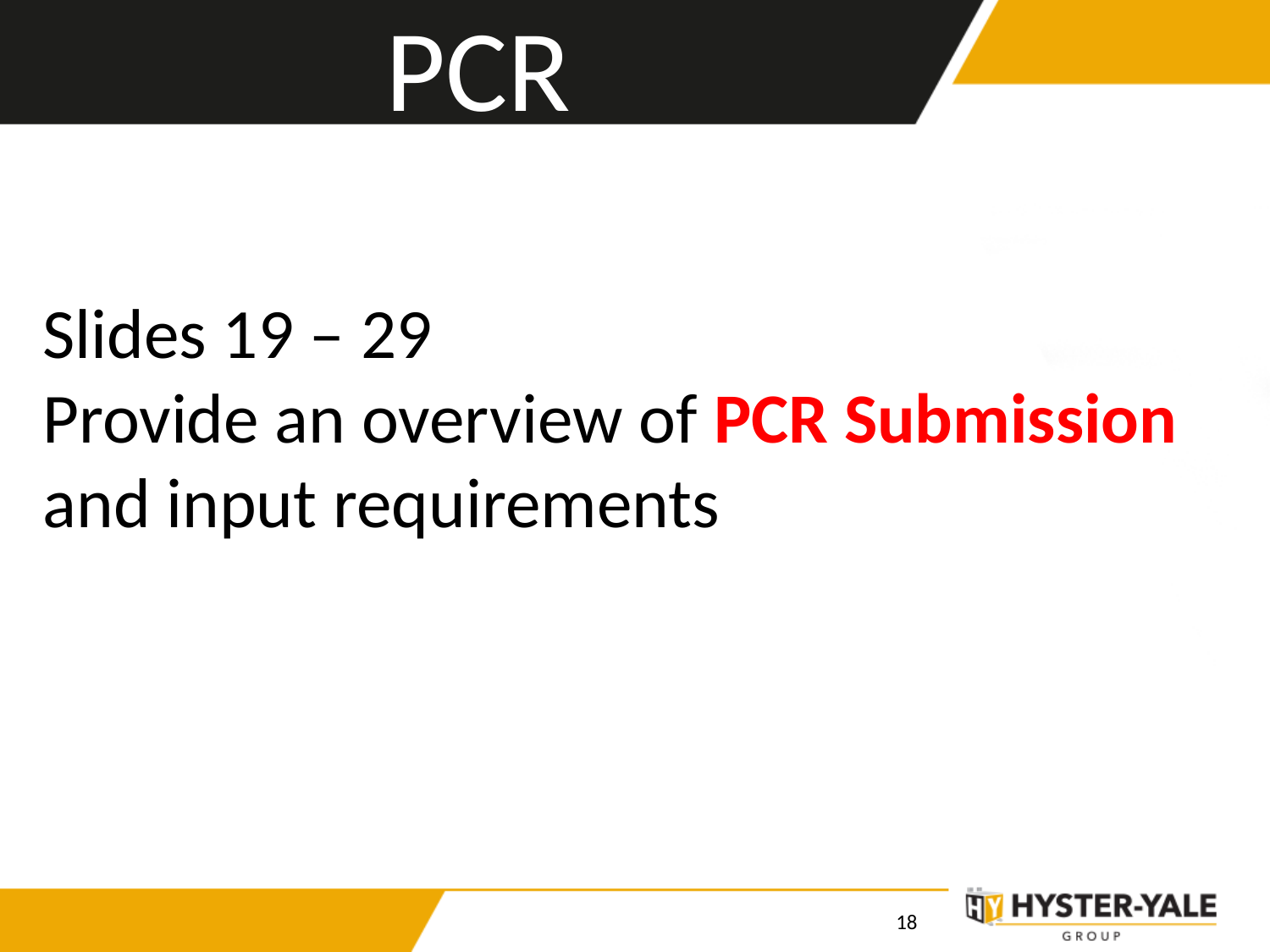

# PCR
Slides 19 – 29
Provide an overview of PCR Submission and input requirements
18